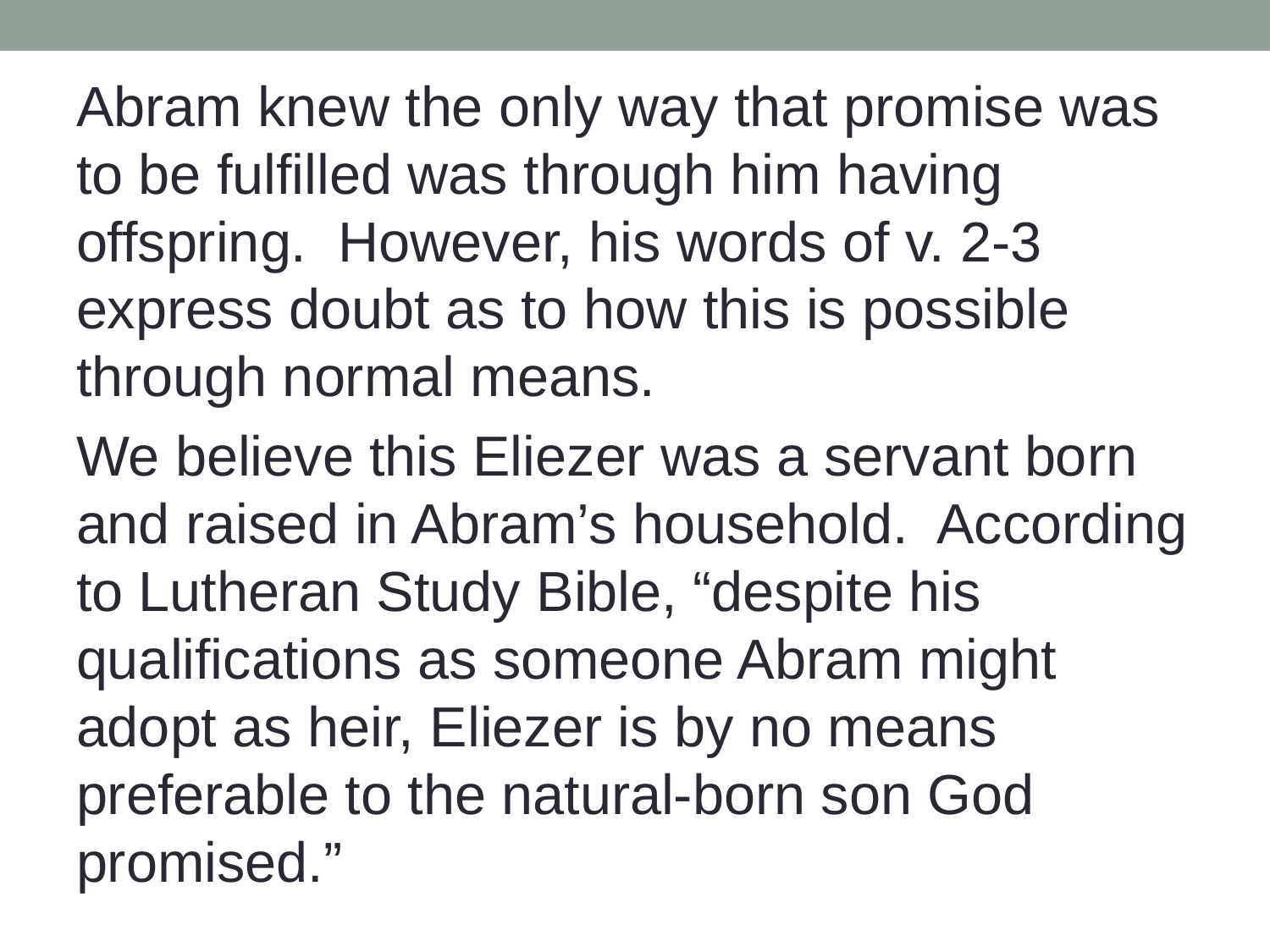

Abram knew the only way that promise was to be fulfilled was through him having offspring.  However, his words of v. 2-3 express doubt as to how this is possible through normal means.
We believe this Eliezer was a servant born and raised in Abram’s household.  According to Lutheran Study Bible, “despite his qualifications as someone Abram might adopt as heir, Eliezer is by no means preferable to the natural-born son God promised.”